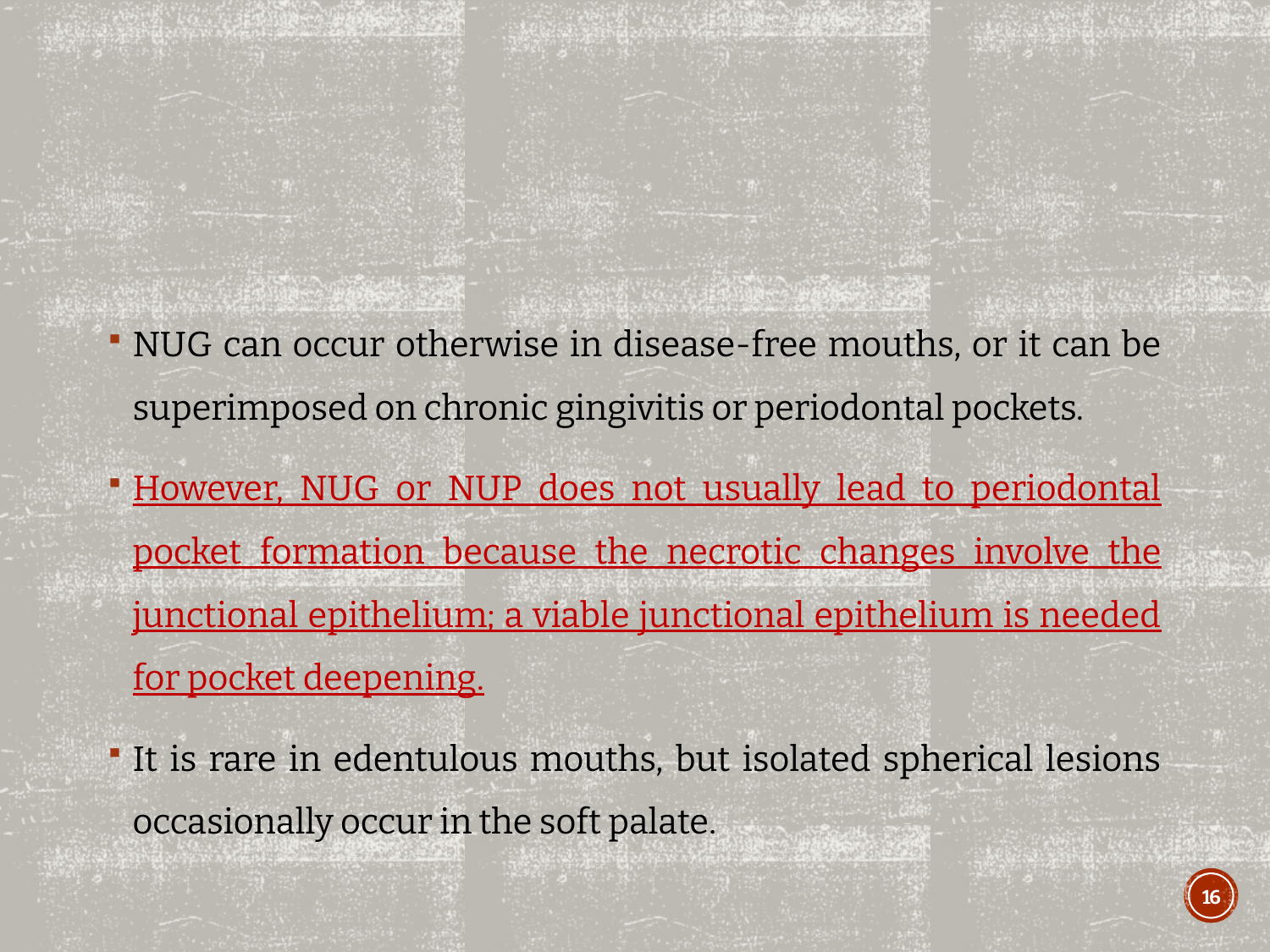

#
NUG can occur otherwise in disease-free mouths, or it can be superimposed on chronic gingivitis or periodontal pockets.
However, NUG or NUP does not usually lead to periodontal pocket formation because the necrotic changes involve the junctional epithelium; a viable junctional epithelium is needed for pocket deepening.
It is rare in edentulous mouths, but isolated spherical lesions occasionally occur in the soft palate.
16